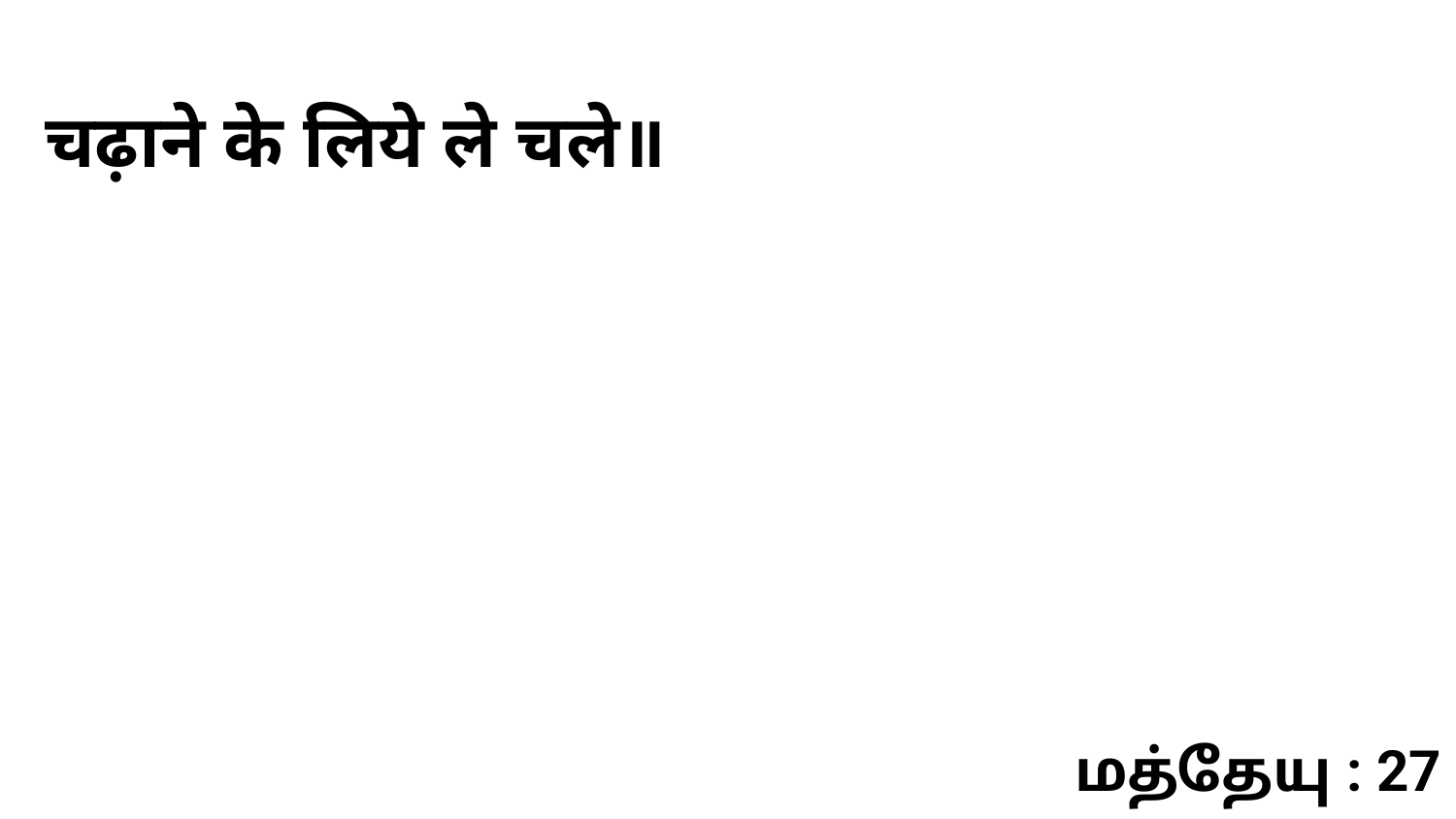

चढ़ाने के लिये ले चले॥
மத்தேயு : 27